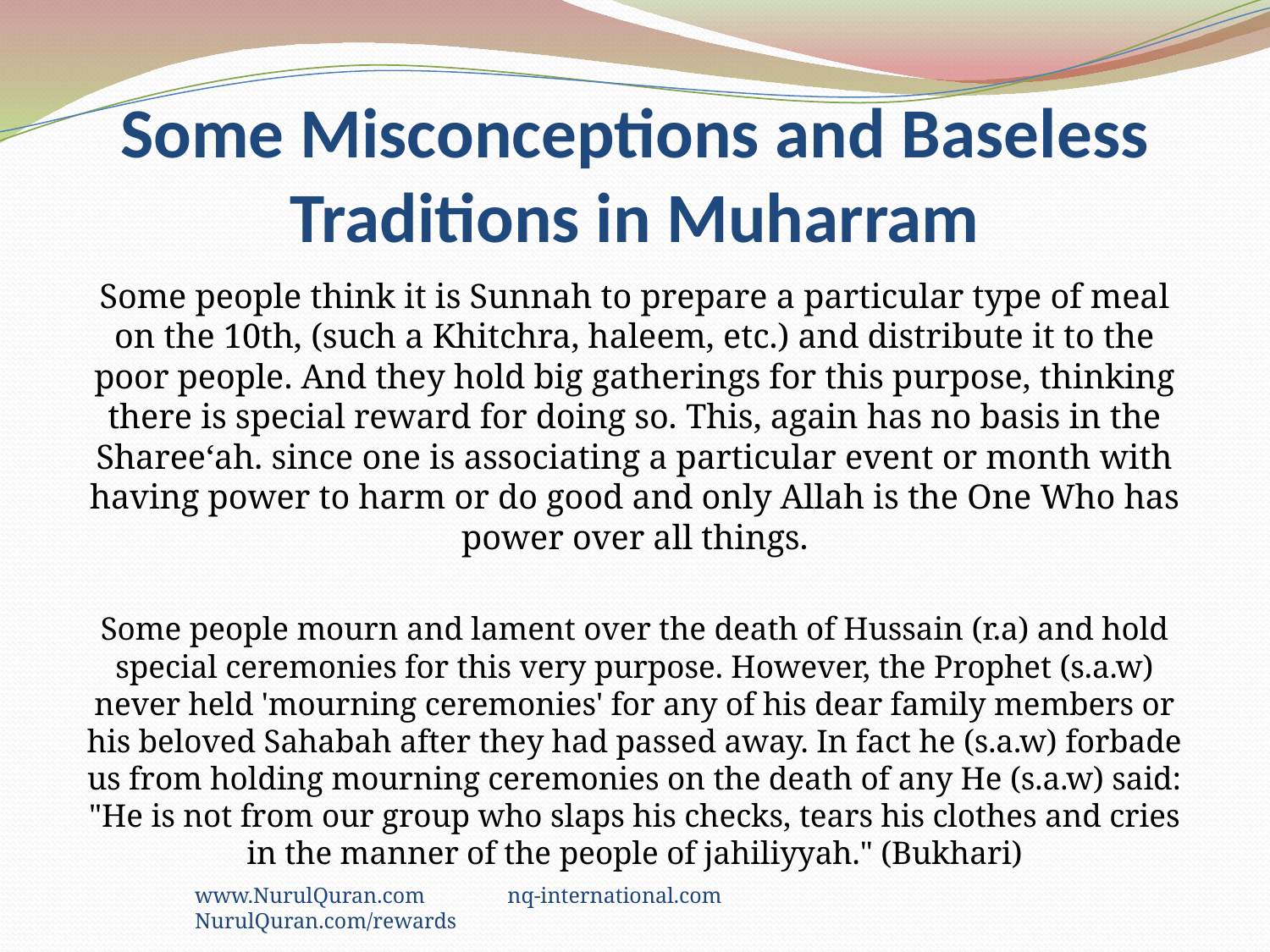

# Some Misconceptions and Baseless Traditions in Muharram
Some people think it is Sunnah to prepare a particular type of meal on the 10th, (such a Khitchra, haleem, etc.) and distribute it to the poor people. And they hold big gatherings for this purpose, thinking there is special reward for doing so. This, again has no basis in the Sharee‘ah. since one is associating a particular event or month with having power to harm or do good and only Allah is the One Who has power over all things.

Some people mourn and lament over the death of Hussain (r.a) and hold special ceremonies for this very purpose. However, the Prophet (s.a.w) never held 'mourning ceremonies' for any of his dear family members or his beloved Sahabah after they had passed away. In fact he (s.a.w) forbade us from holding mourning ceremonies on the death of any He (s.a.w) said: "He is not from our group who slaps his checks, tears his clothes and cries in the manner of the people of jahiliyyah." (Bukhari)
www.NurulQuran.com               nq-international.com             NurulQuran.com/rewards